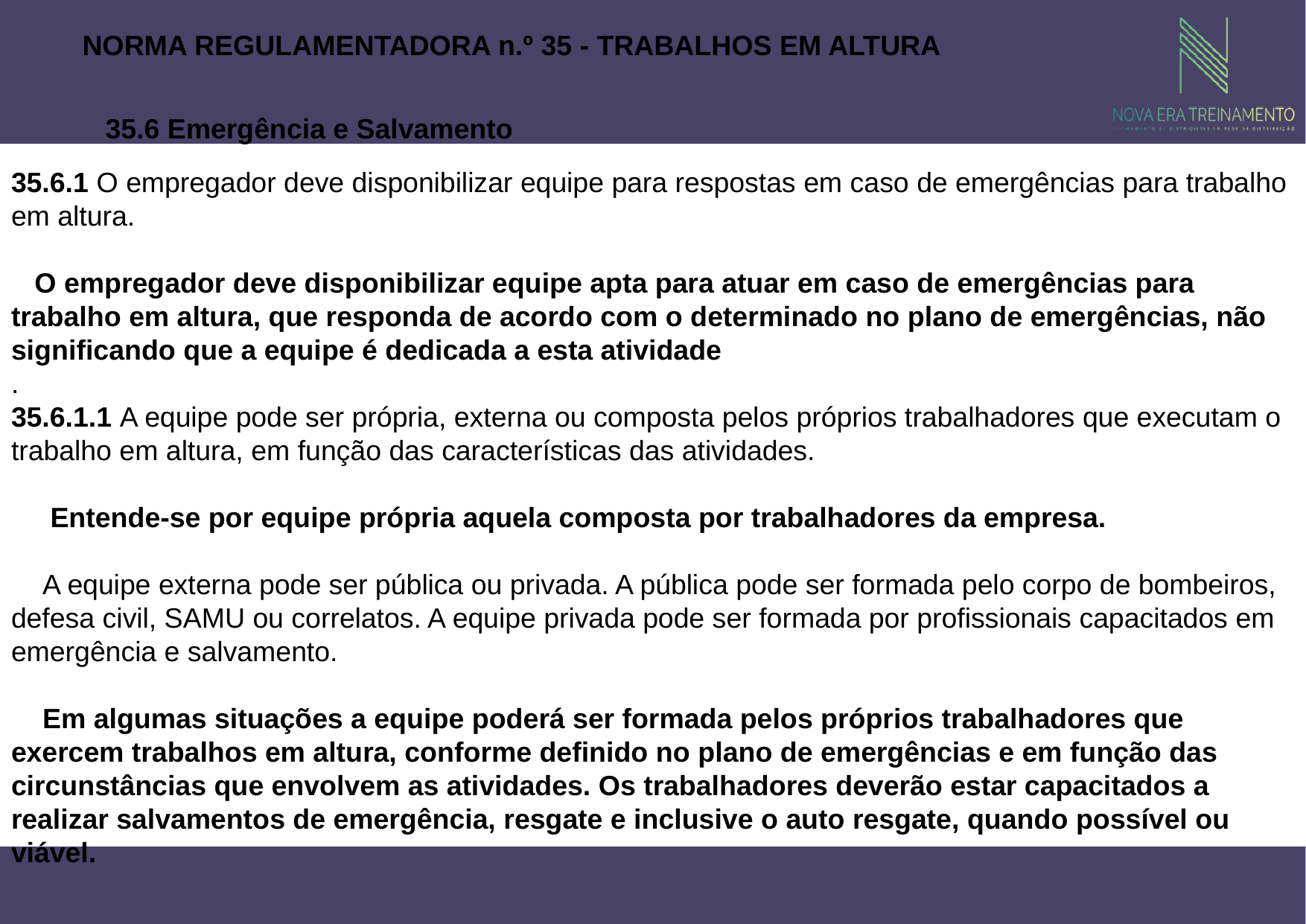

NORMA REGULAMENTADORA n.º 35 - TRABALHOS EM ALTURA
35.6 Emergência e Salvamento
35.6.1 O empregador deve disponibilizar equipe para respostas em caso de emergências para trabalho em altura.

   O empregador deve disponibilizar equipe apta para atuar em caso de emergências para trabalho em altura, que responda de acordo com o determinado no plano de emergências, não significando que a equipe é dedicada a esta atividade
.
35.6.1.1 A equipe pode ser própria, externa ou composta pelos próprios trabalhadores que executam o trabalho em altura, em função das características das atividades.

     Entende-se por equipe própria aquela composta por trabalhadores da empresa.

    A equipe externa pode ser pública ou privada. A pública pode ser formada pelo corpo de bombeiros,
defesa civil, SAMU ou correlatos. A equipe privada pode ser formada por profissionais capacitados em
emergência e salvamento.

    Em algumas situações a equipe poderá ser formada pelos próprios trabalhadores que exercem trabalhos em altura, conforme definido no plano de emergências e em função das circunstâncias que envolvem as atividades. Os trabalhadores deverão estar capacitados a realizar salvamentos de emergência, resgate e inclusive o auto resgate, quando possível ou viável.